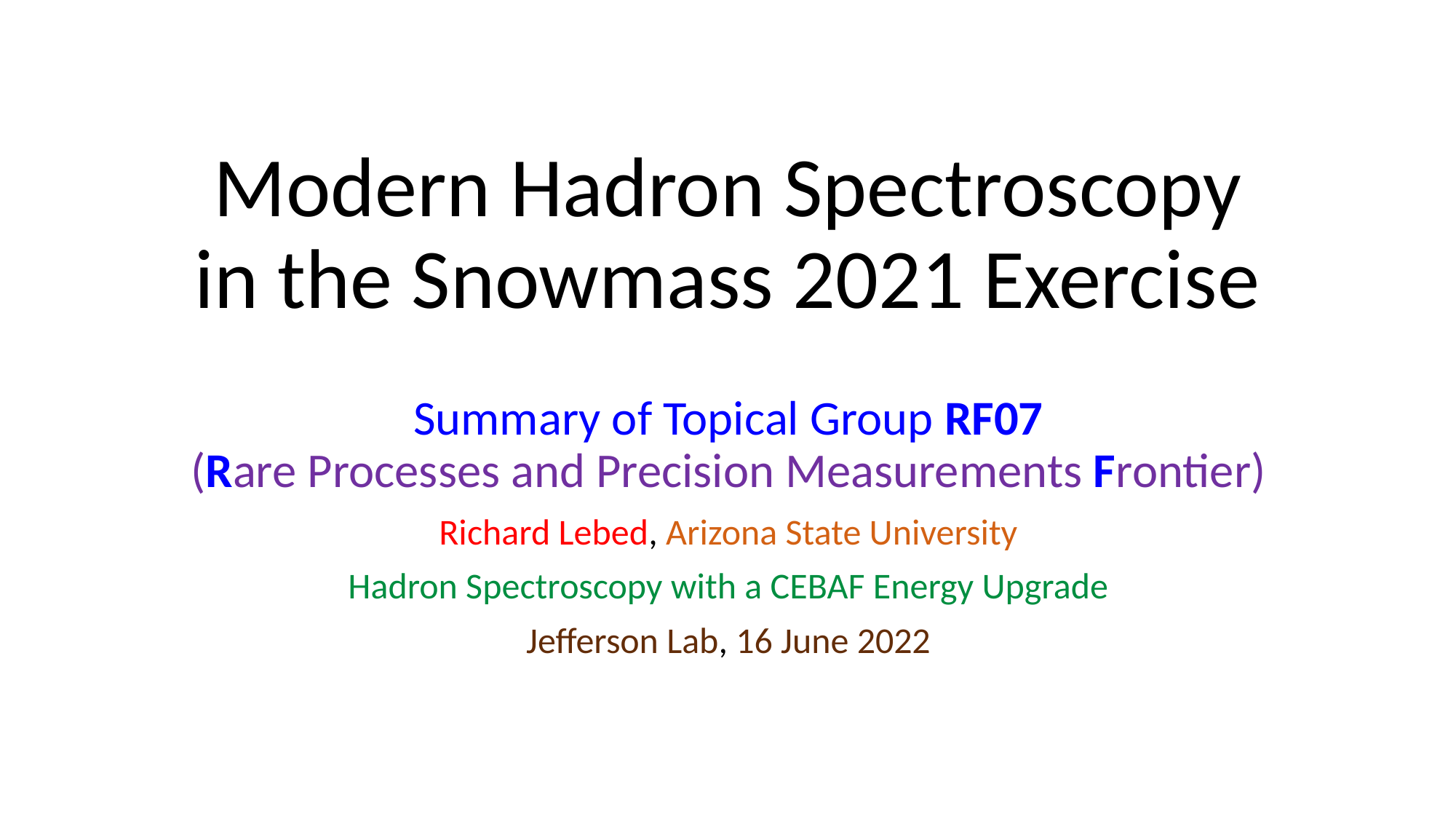

# Modern Hadron Spectroscopy in the Snowmass 2021 Exercise
Summary of Topical Group RF07
(Rare Processes and Precision Measurements Frontier)
Richard Lebed, Arizona State University
Hadron Spectroscopy with a CEBAF Energy Upgrade
Jefferson Lab, 16 June 2022